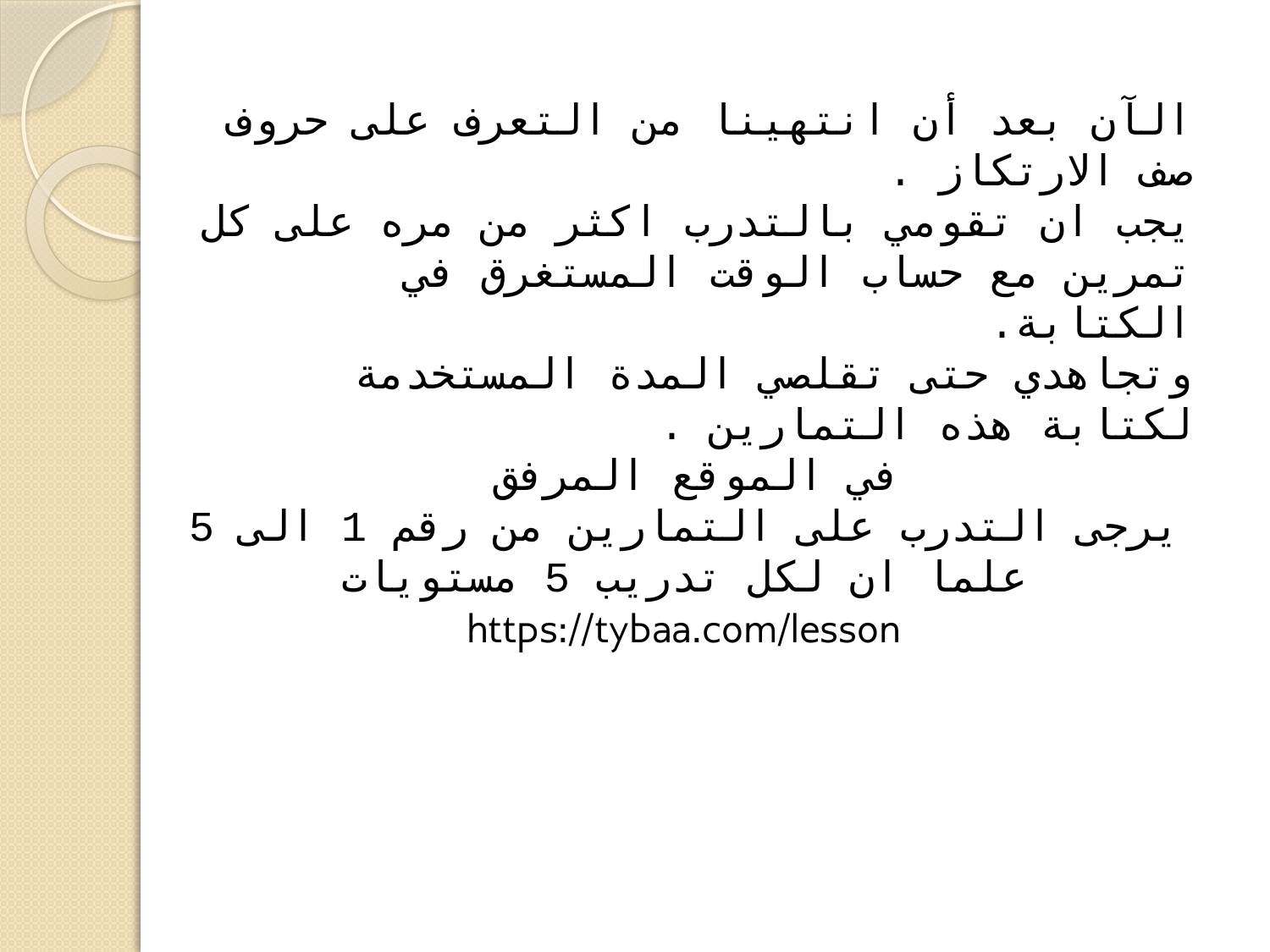

الآن بعد أن انتهينا من التعرف على حروف صف الارتكاز .
يجب ان تقومي بالتدرب اكثر من مره على كل تمرين مع حساب الوقت المستغرق في الكتابة.
وتجاهدي حتى تقلصي المدة المستخدمة لكتابة هذه التمارين .
في الموقع المرفق
يرجى التدرب على التمارين من رقم 1 الى 5
علما ان لكل تدريب 5 مستويات
https://tybaa.com/lesson